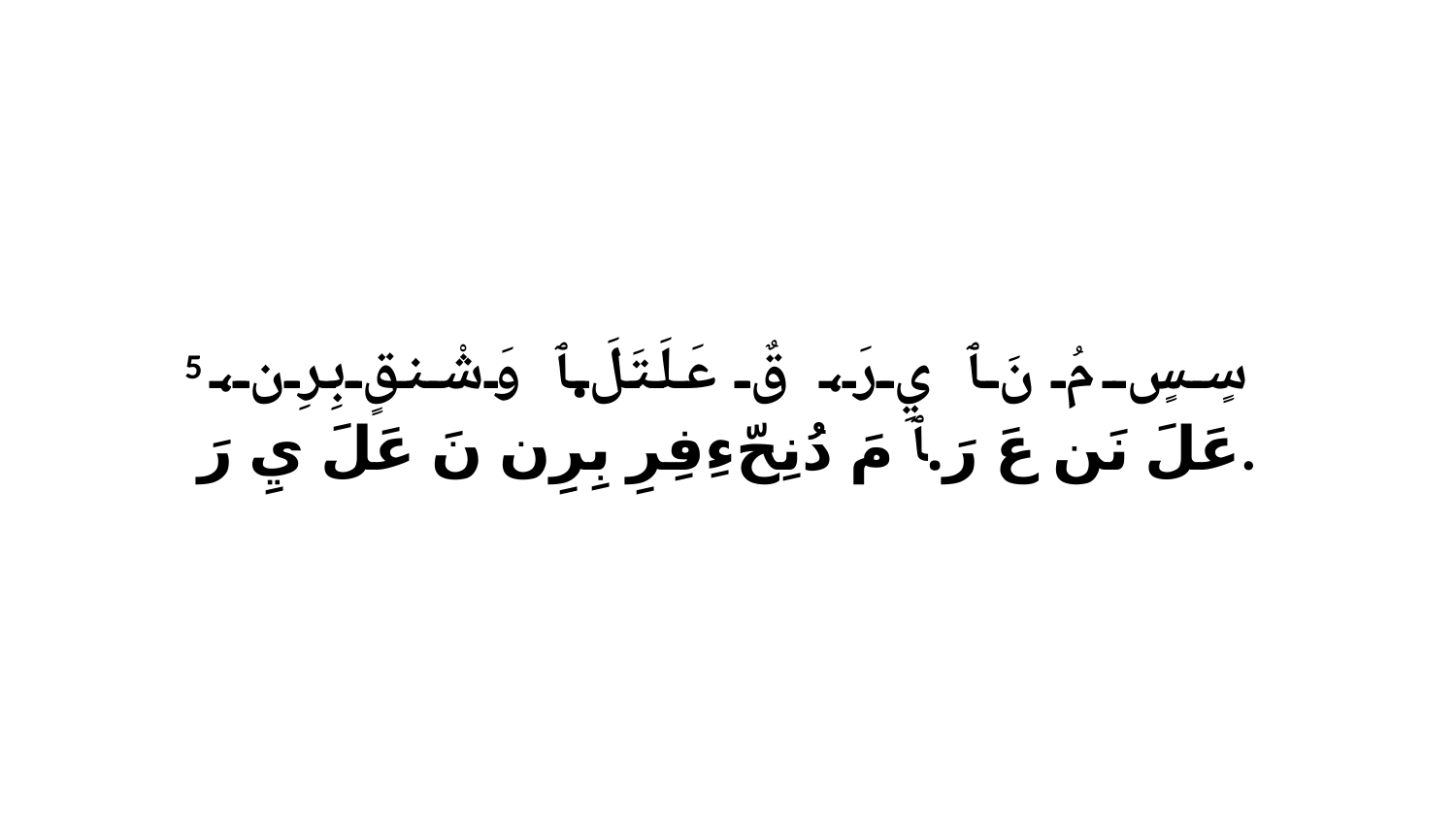

5 سٍسٍ مُ نَ ﭑ يِ رَ، قٌ عَلَتَلَ.ﭑ وَشْنقٍ بِرِن، عَلَ نَن عَ رَ.ﭑ مَ دُنِحّءِفِرِ بِرِن نَ عَلَ يِ رَ.